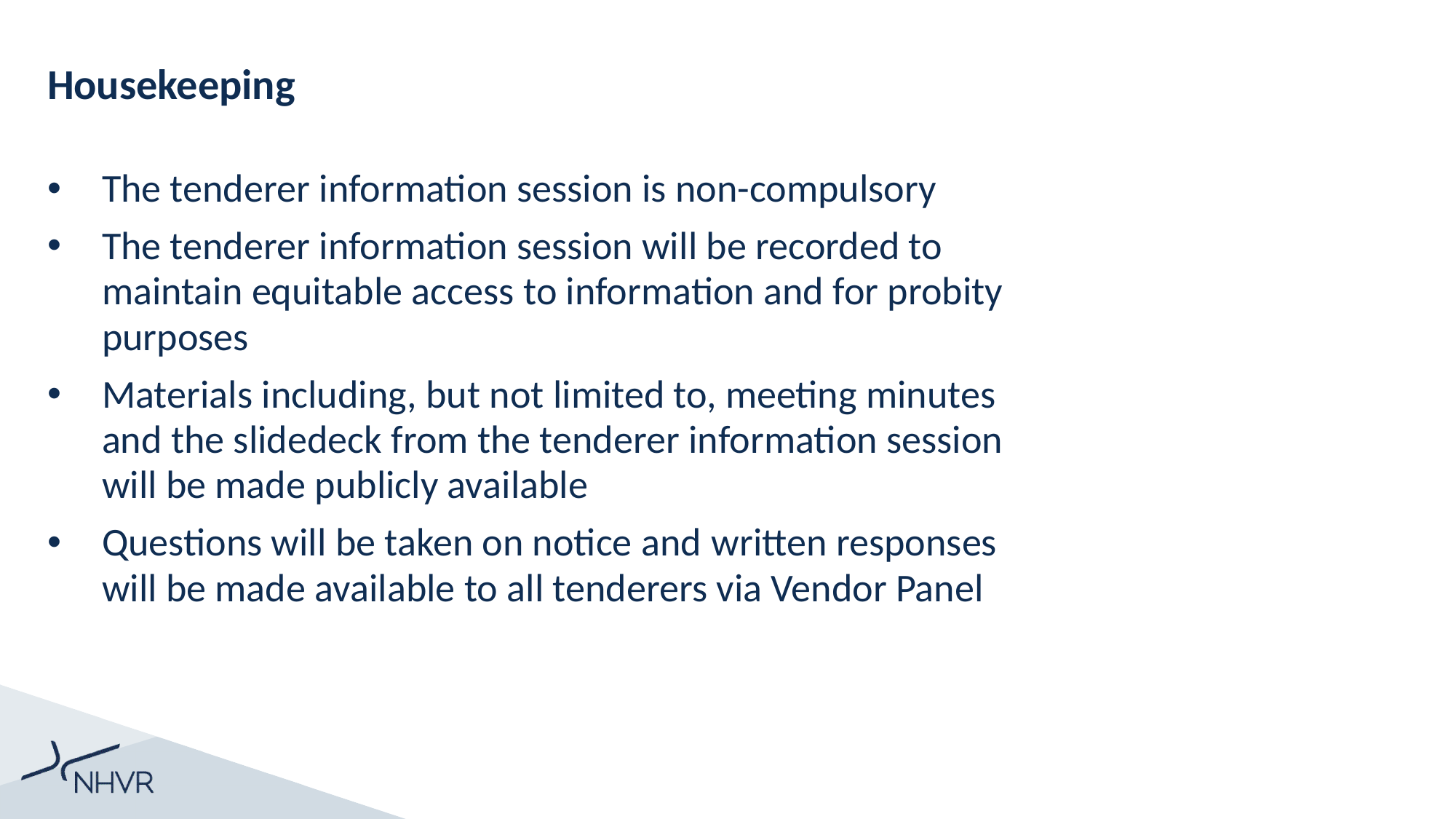

# Housekeeping
The tenderer information session is non-compulsory
The tenderer information session will be recorded to maintain equitable access to information and for probity purposes
Materials including, but not limited to, meeting minutes and the slidedeck from the tenderer information session will be made publicly available
Questions will be taken on notice and written responses will be made available to all tenderers via Vendor Panel